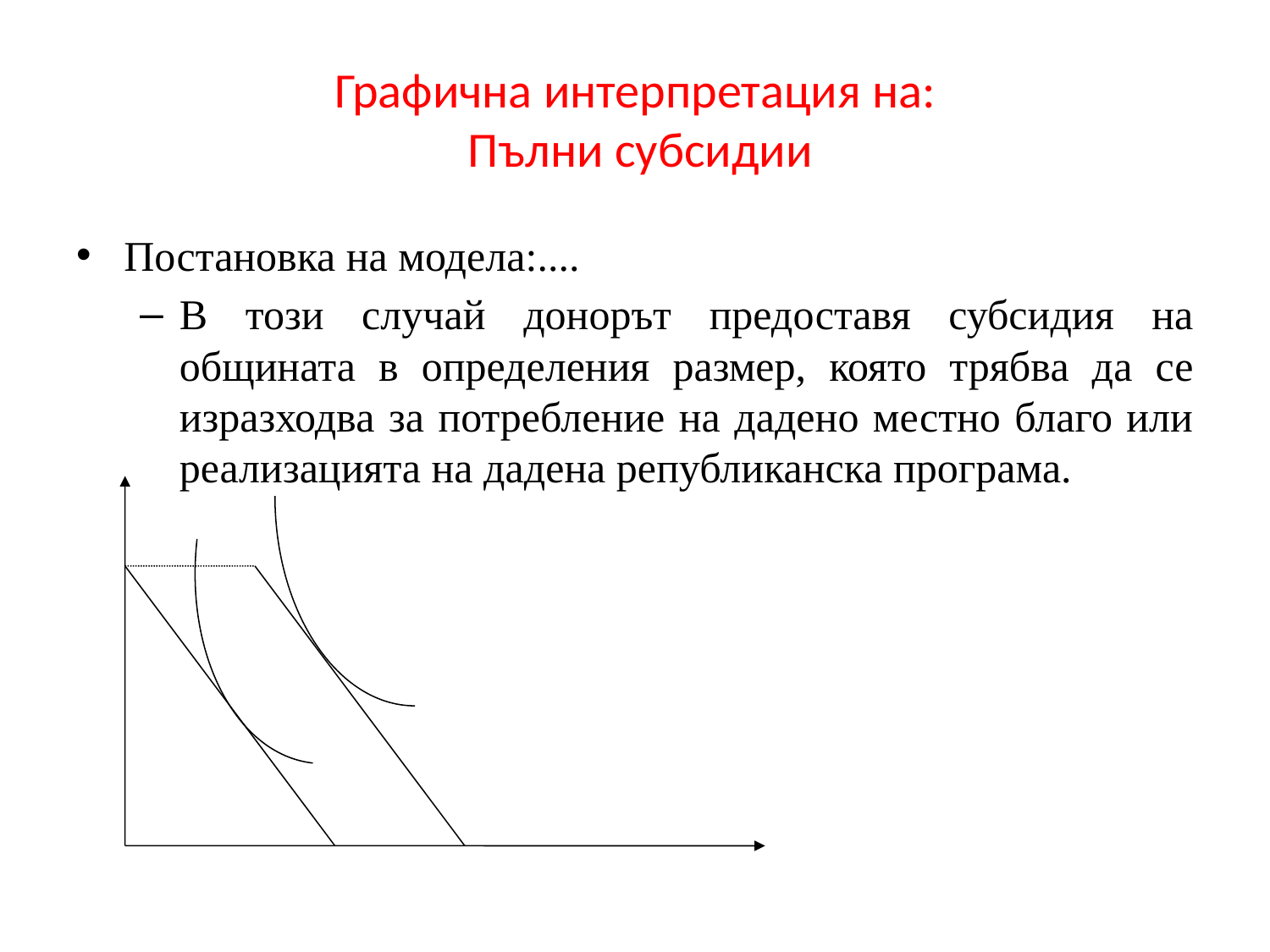

# Графична интерпретация на: Пълни субсидии
Постановка на модела:....
В този случай донорът предоставя субсидия на общината в определения размер, която трябва да се изразходва за потребление на дадено местно благо или реализацията на дадена републиканска програма.